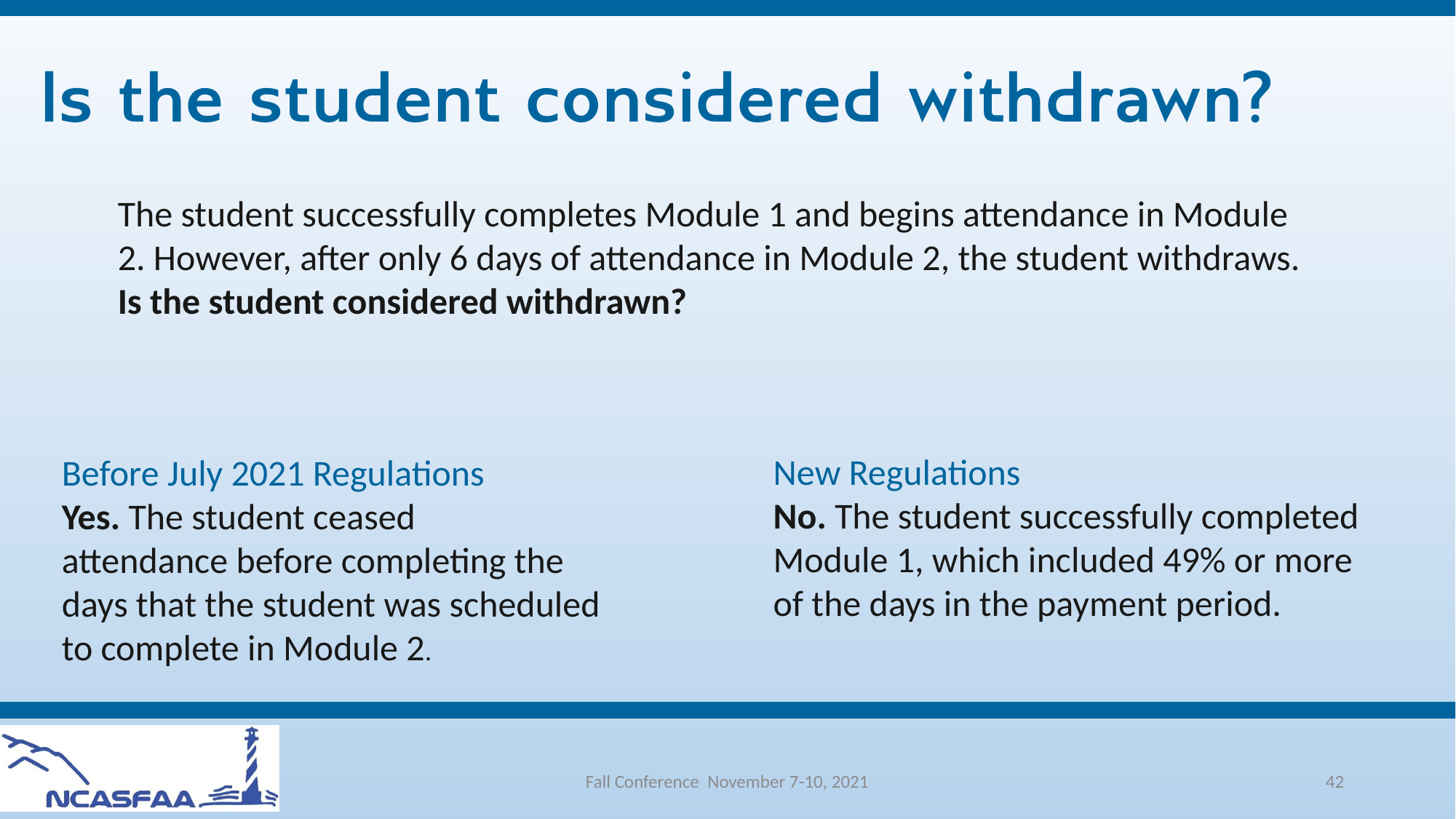

# Is the student considered withdrawn?
The student successfully completes Module 1 and begins attendance in Module 2. However, after only 6 days of attendance in Module 2, the student withdraws.
Is the student considered withdrawn?
New Regulations
No. The student successfully completed Module 1, which included 49% or more of the days in the payment period.
Before July 2021 Regulations
Yes. The student ceased
attendance before completing the days that the student was scheduled to complete in Module 2.
Fall Conference  November 7-10, 2021
42